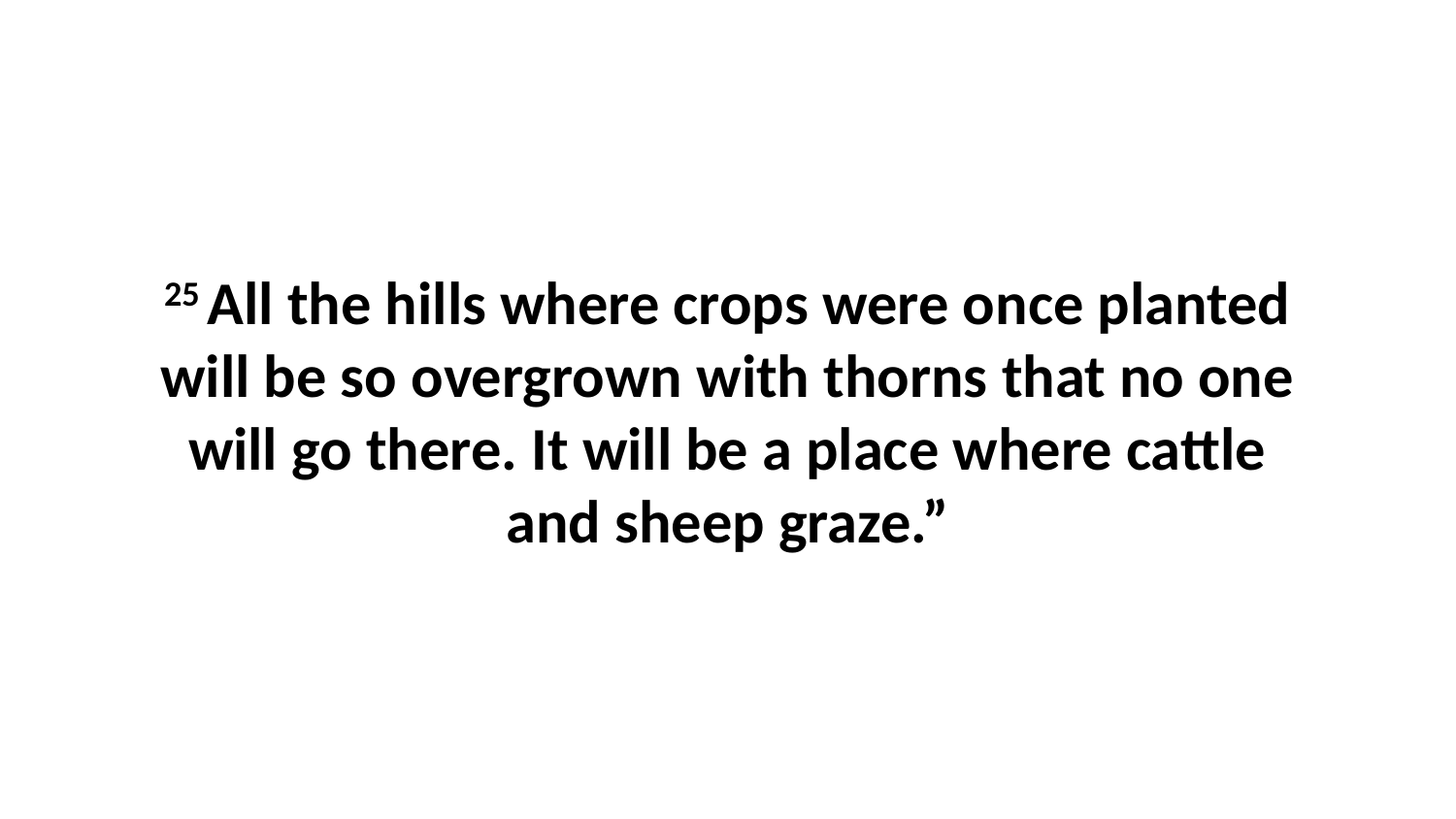

25 All the hills where crops were once planted will be so overgrown with thorns that no one will go there. It will be a place where cattle and sheep graze.”